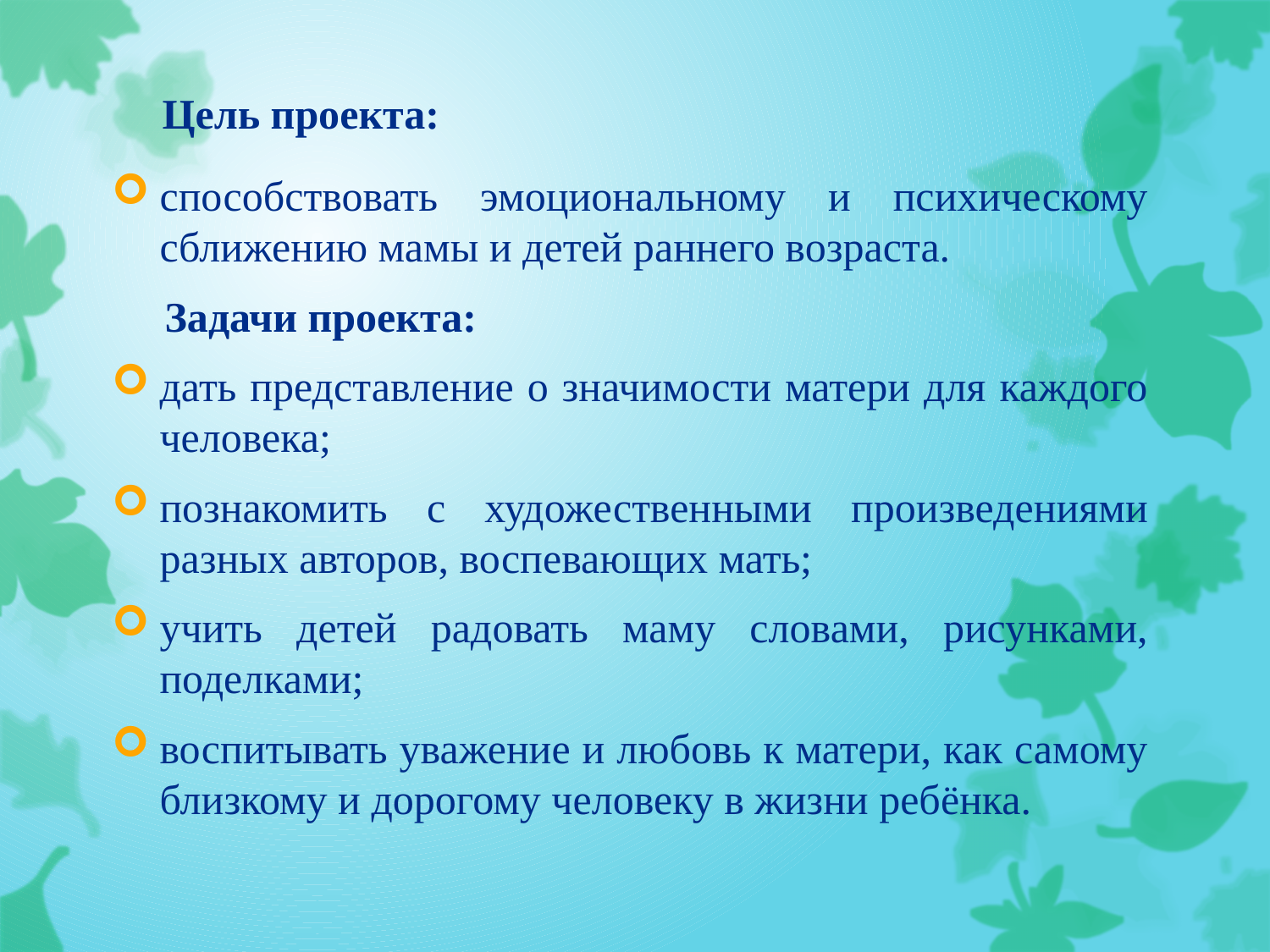

# Цель проекта:
способствовать эмоциональному и психическому сближению мамы и детей раннего возраста.
     Задачи проекта:
дать представление о значимости матери для каждого человека;
познакомить с художественными произведениями разных авторов, воспевающих мать;
учить детей радовать маму словами, рисунками, поделками;
воспитывать уважение и любовь к матери, как самому близкому и дорогому человеку в жизни ребёнка.